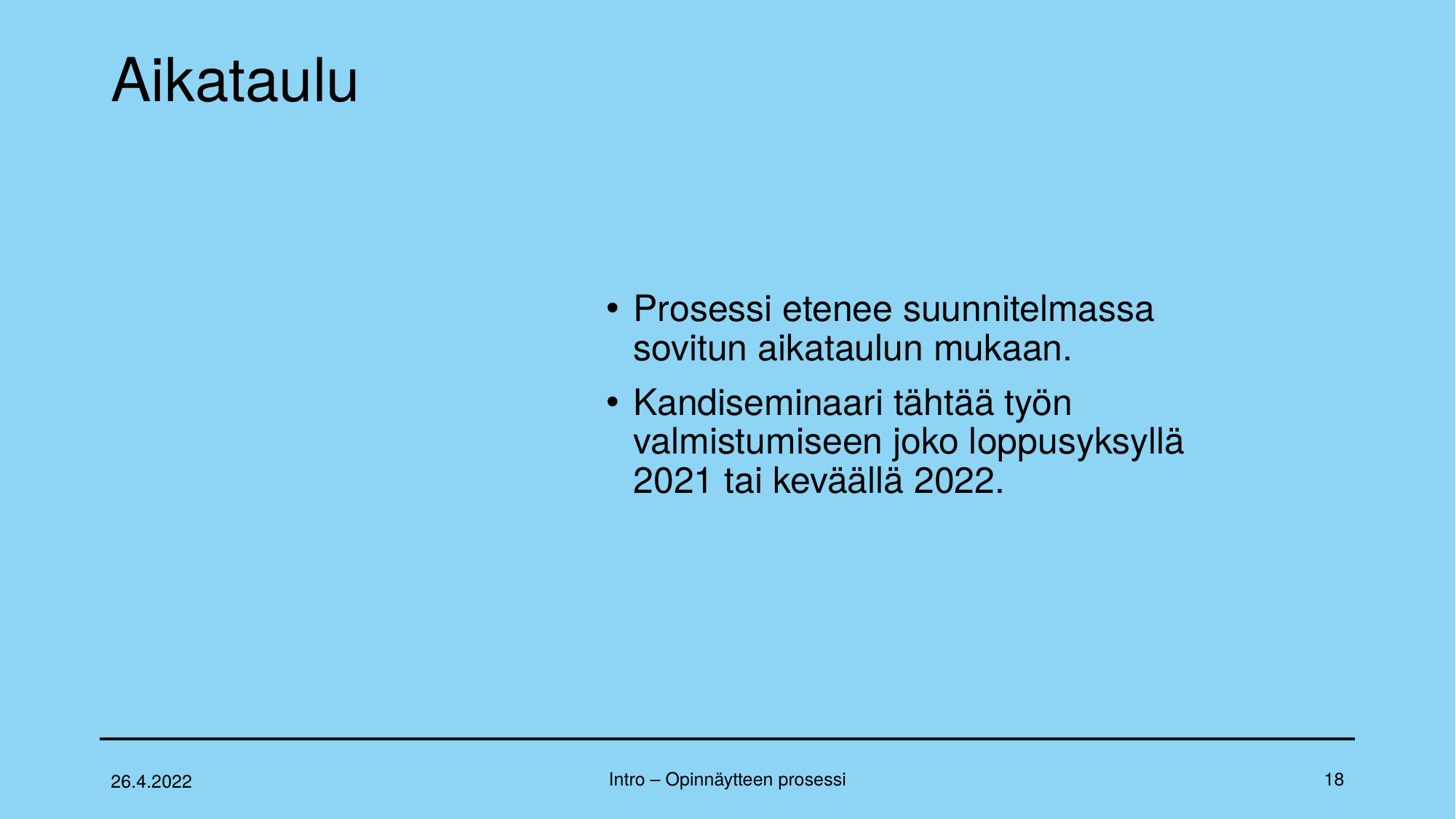

# Aikataulu
Prosessi etenee suunnitelmassa sovitun aikataulun mukaan.
Kandiseminaari tähtää työn valmistumiseen joko loppusyksyllä 2021 tai keväällä 2022.
26.4.2022
Intro – Opinnäytteen prosessi
18